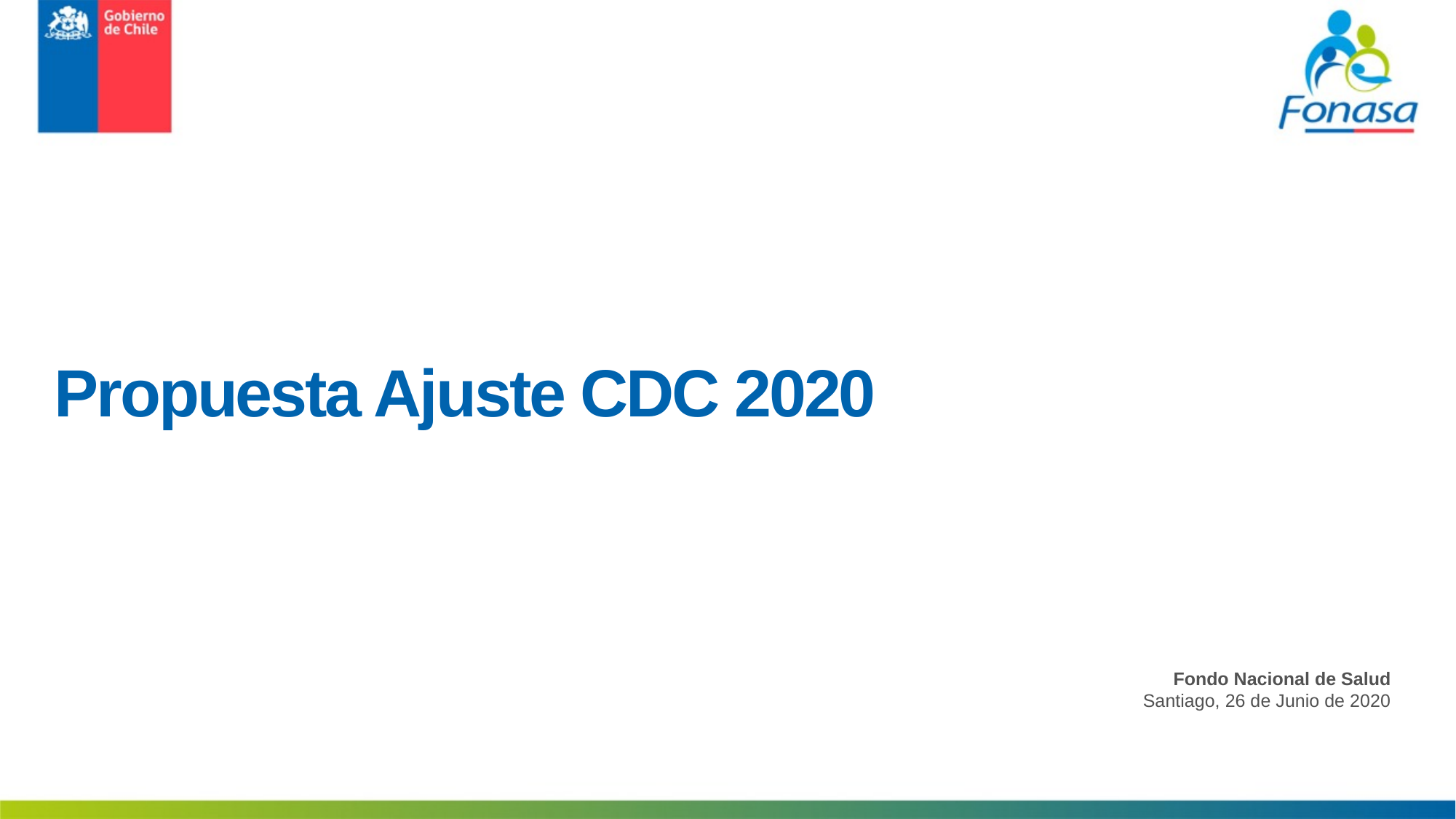

Propuesta Ajuste CDC 2020

Fondo Nacional de Salud
Santiago, 26 de Junio de 2020